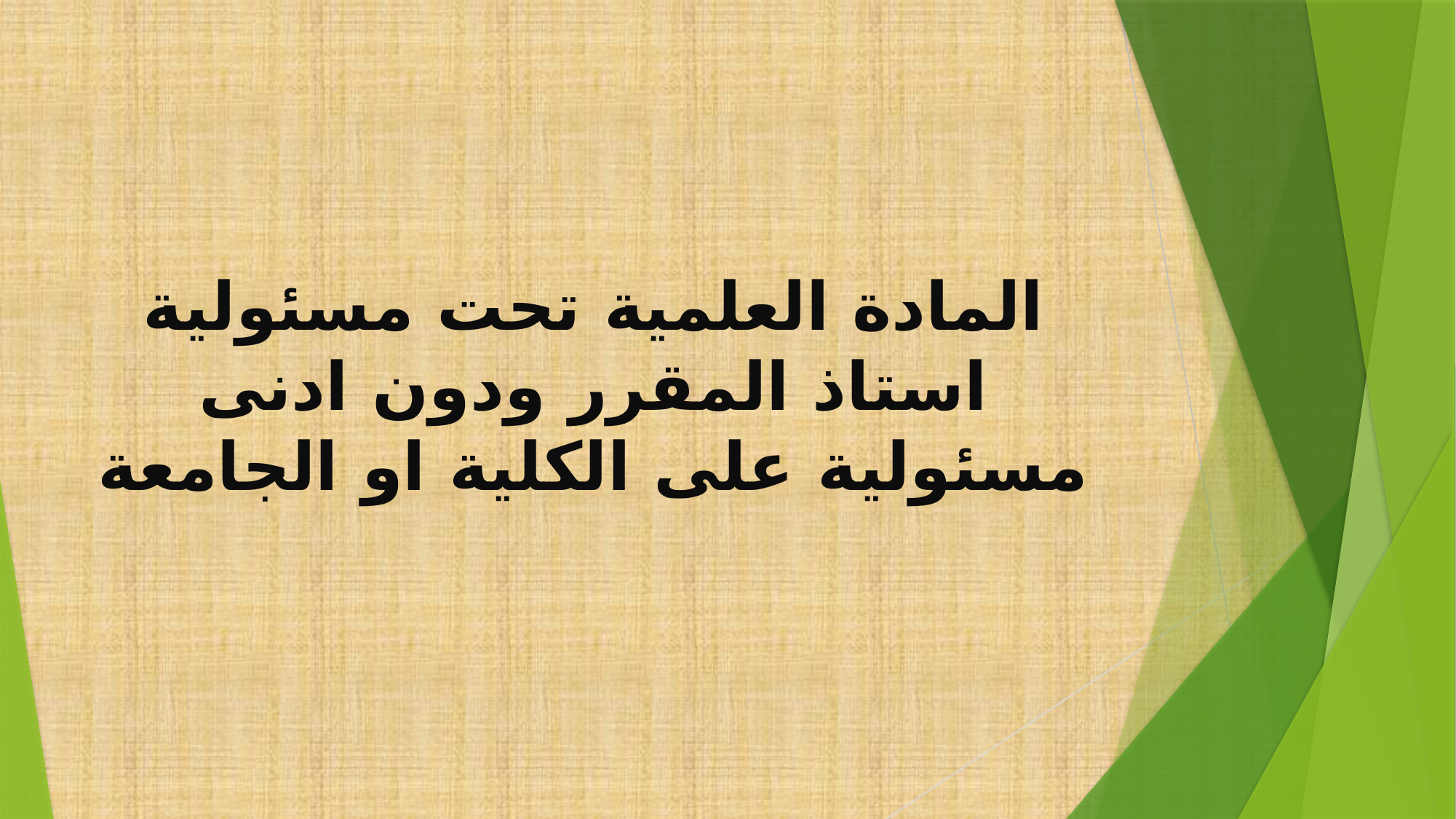

#
المادة العلمية تحت مسئولية استاذ المقرر ودون ادنى مسئولية على الكلية او الجامعة